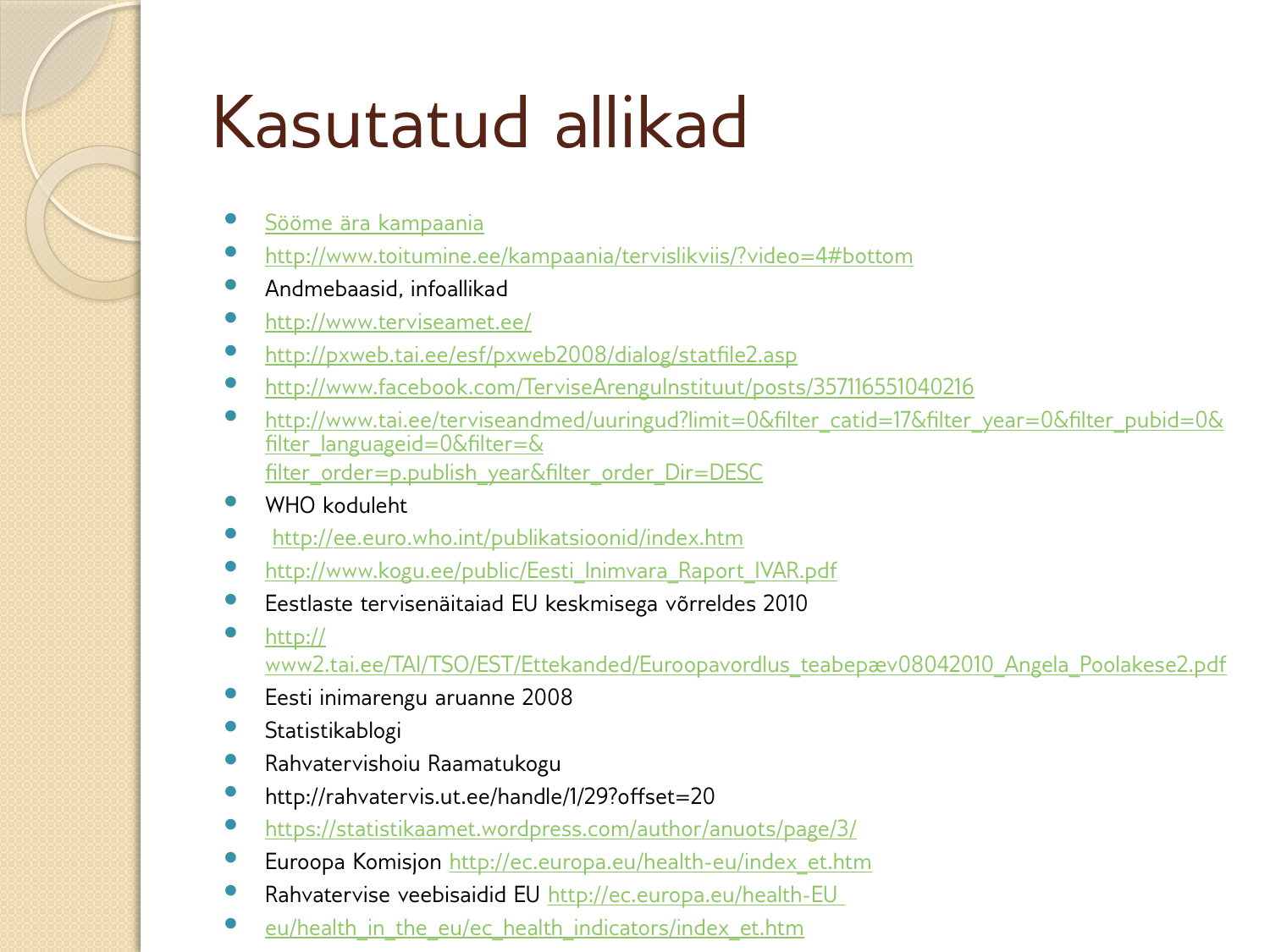

# Kasutatud allikad
Sööme ära kampaania
http://www.toitumine.ee/kampaania/tervislikviis/?video=4#bottom
Andmebaasid, infoallikad
http://www.terviseamet.ee/
http://pxweb.tai.ee/esf/pxweb2008/dialog/statfile2.asp
http://www.facebook.com/TerviseArenguInstituut/posts/357116551040216
http://www.tai.ee/terviseandmed/uuringud?limit=0&filter_catid=17&filter_year=0&filter_pubid=0&filter_languageid=0&filter=&filter_order=p.publish_year&filter_order_Dir=DESC
WHO koduleht
 http://ee.euro.who.int/publikatsioonid/index.htm
http://www.kogu.ee/public/Eesti_Inimvara_Raport_IVAR.pdf
Eestlaste tervisenäitaiad EU keskmisega võrreldes 2010
http://www2.tai.ee/TAI/TSO/EST/Ettekanded/Euroopavordlus_teabepaev08042010_Angela_Poolakese2.pdf
Eesti inimarengu aruanne 2008
Statistikablogi
Rahvatervishoiu Raamatukogu
http://rahvatervis.ut.ee/handle/1/29?offset=20
https://statistikaamet.wordpress.com/author/anuots/page/3/
Euroopa Komisjon http://ec.europa.eu/health-eu/index_et.htm
Rahvatervise veebisaidid EU http://ec.europa.eu/health-EU
eu/health_in_the_eu/ec_health_indicators/index_et.htm